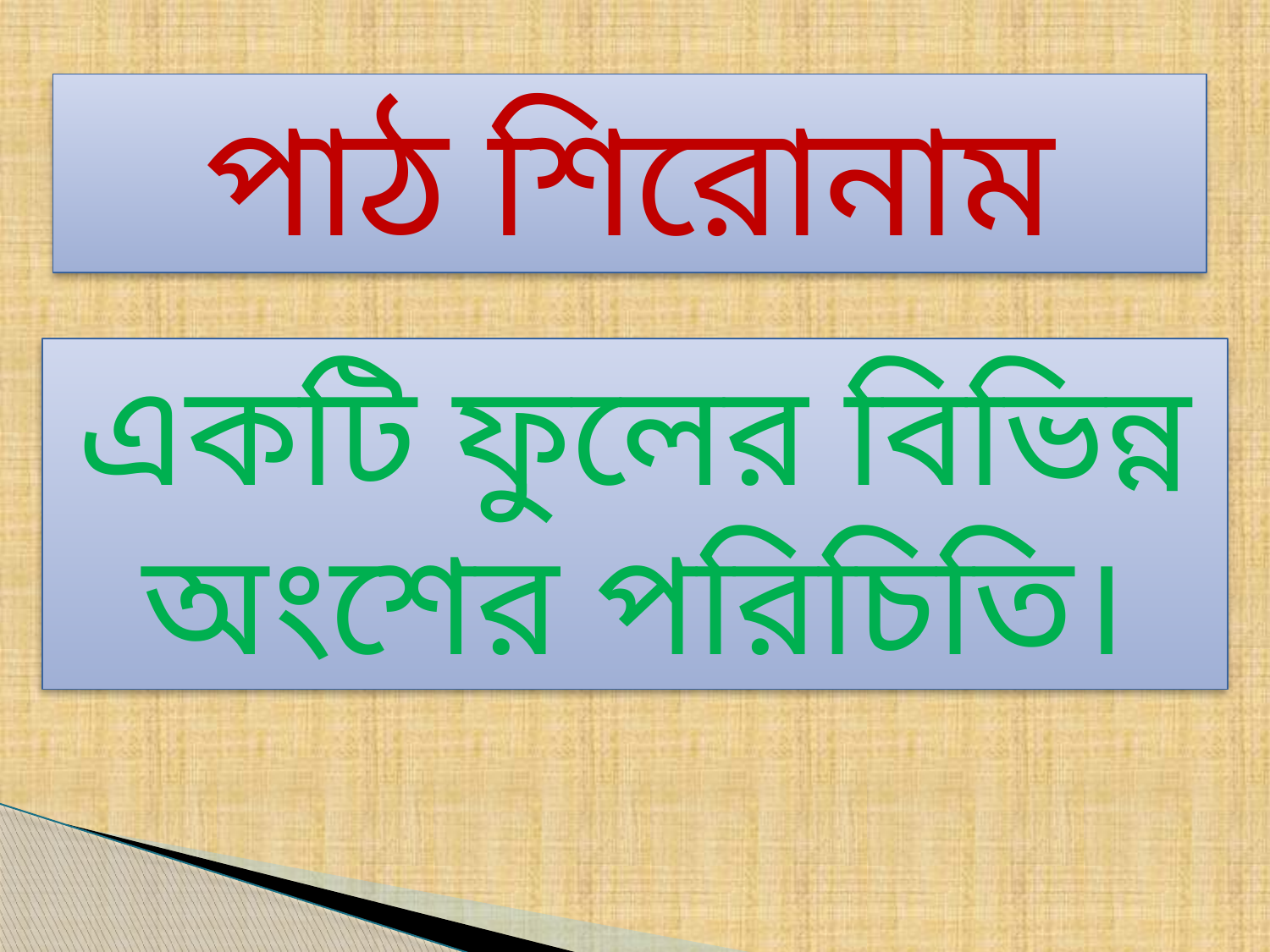

পাঠ শিরোনাম
একটি ফুলের বিভিন্ন অংশের পরিচিতি।